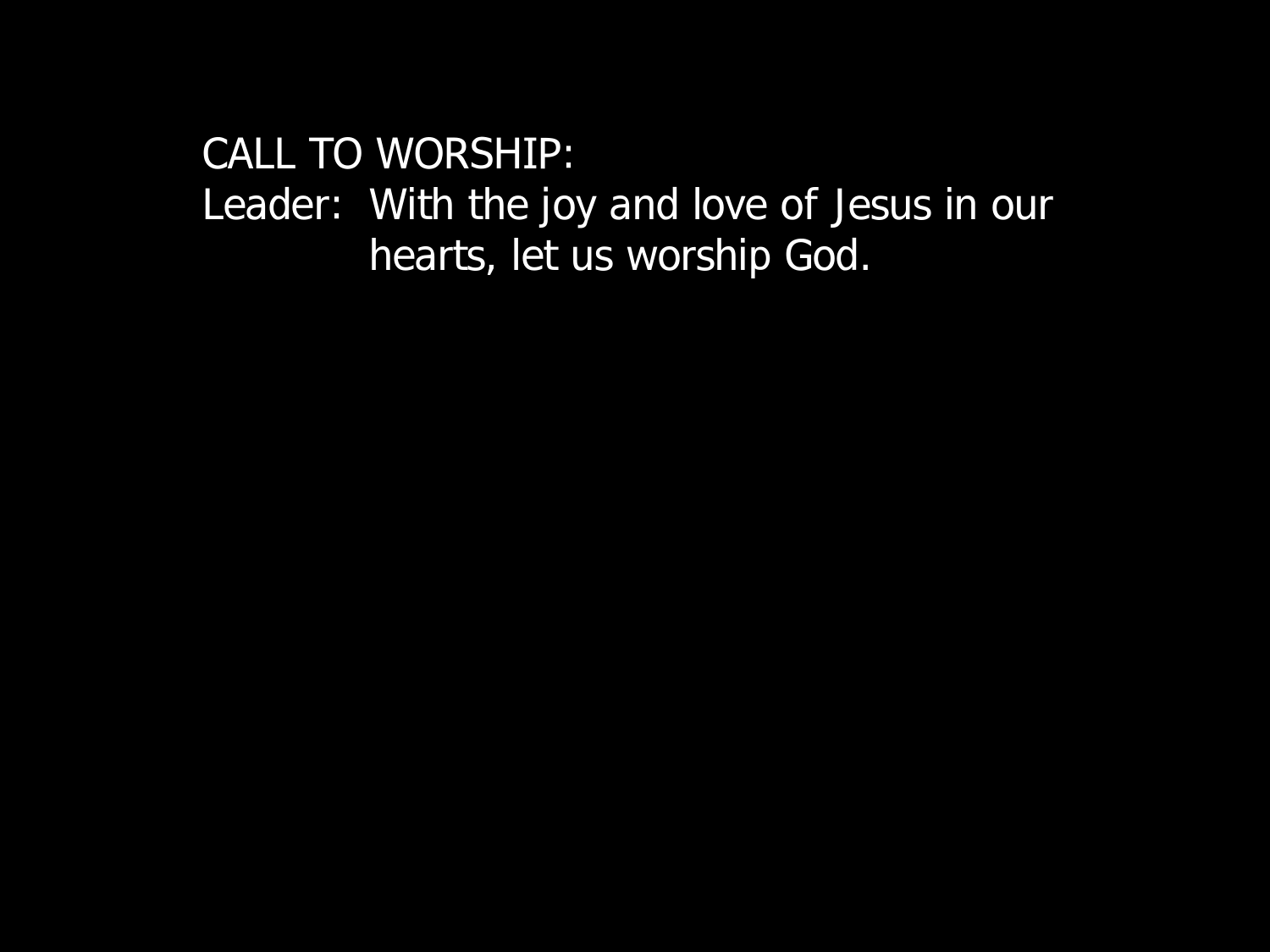

CALL TO WORSHIP:
Leader:	With the joy and love of Jesus in our hearts, let us worship God.